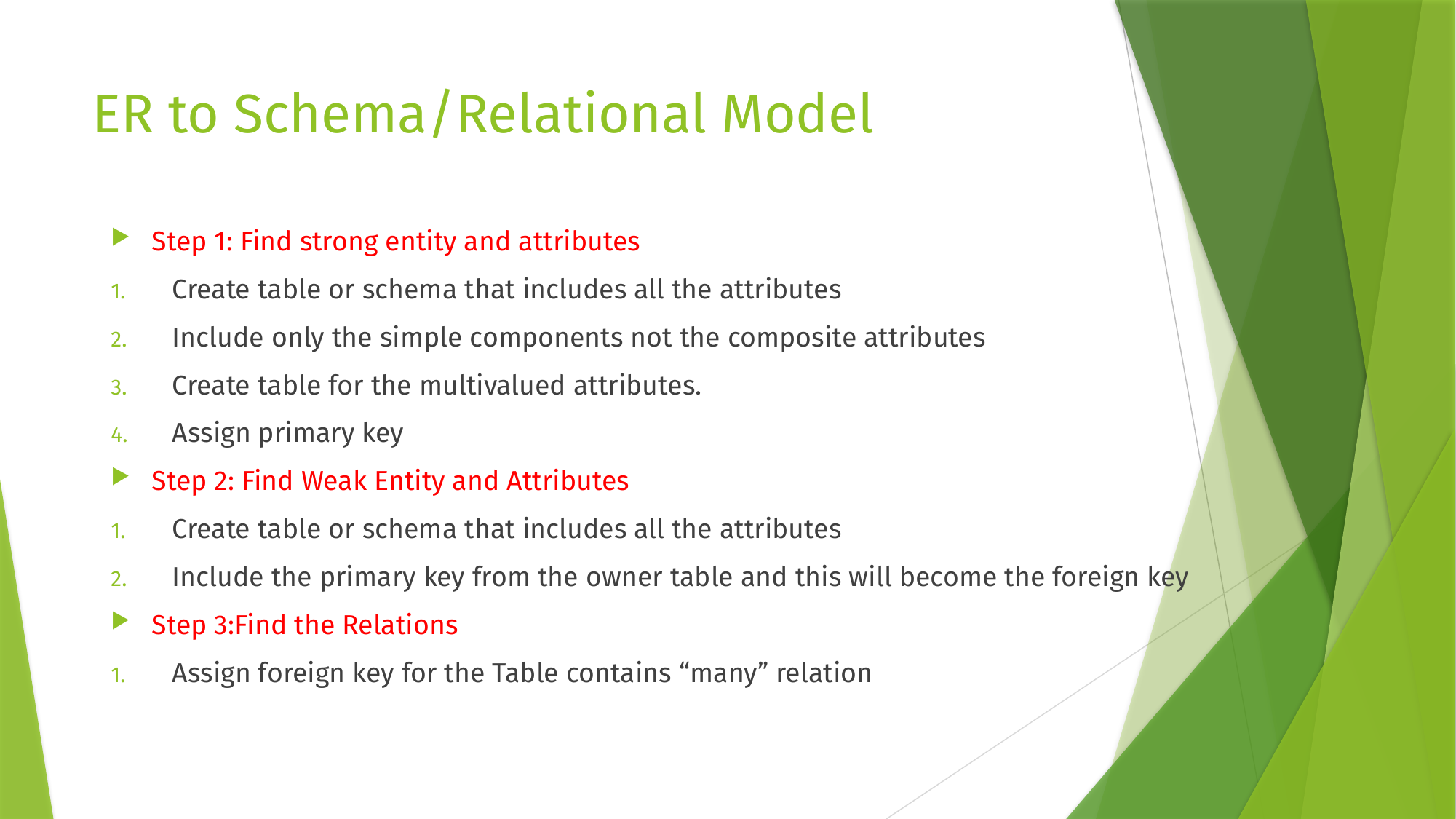

# ER to Schema/Relational Model
Step 1: Find strong entity and attributes
Create table or schema that includes all the attributes
Include only the simple components not the composite attributes
Create table for the multivalued attributes.
Assign primary key
Step 2: Find Weak Entity and Attributes
Create table or schema that includes all the attributes
Include the primary key from the owner table and this will become the foreign key
Step 3:Find the Relations
Assign foreign key for the Table contains “many” relation